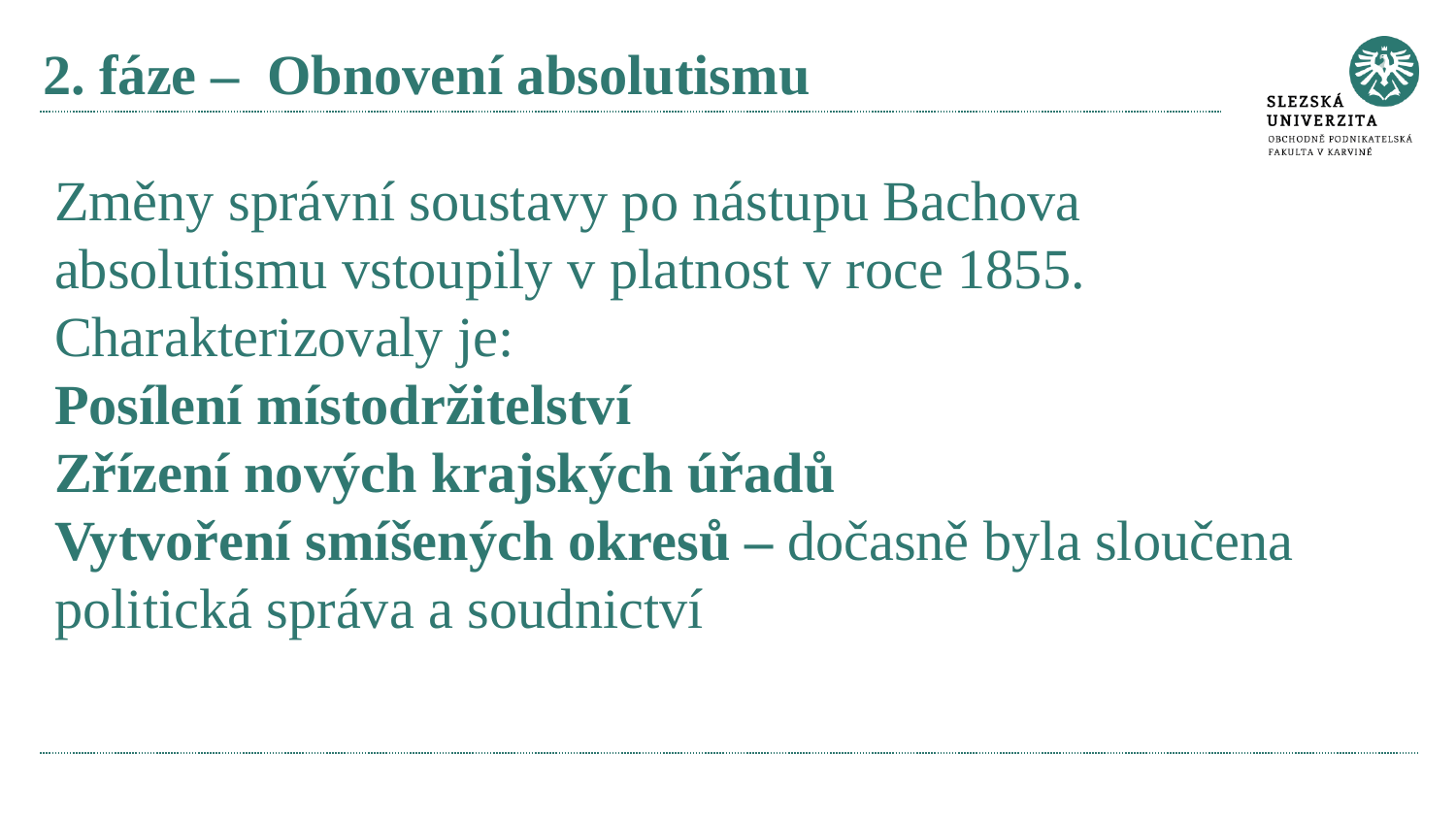

# 2. fáze –  Obnovení absolutismu
Změny správní soustavy po nástupu Bachova absolutismu vstoupily v platnost v roce 1855. Charakterizovaly je:
Posílení místodržitelství
Zřízení nových krajských úřadů
Vytvoření smíšených okresů – dočasně byla sloučena politická správa a soudnictví